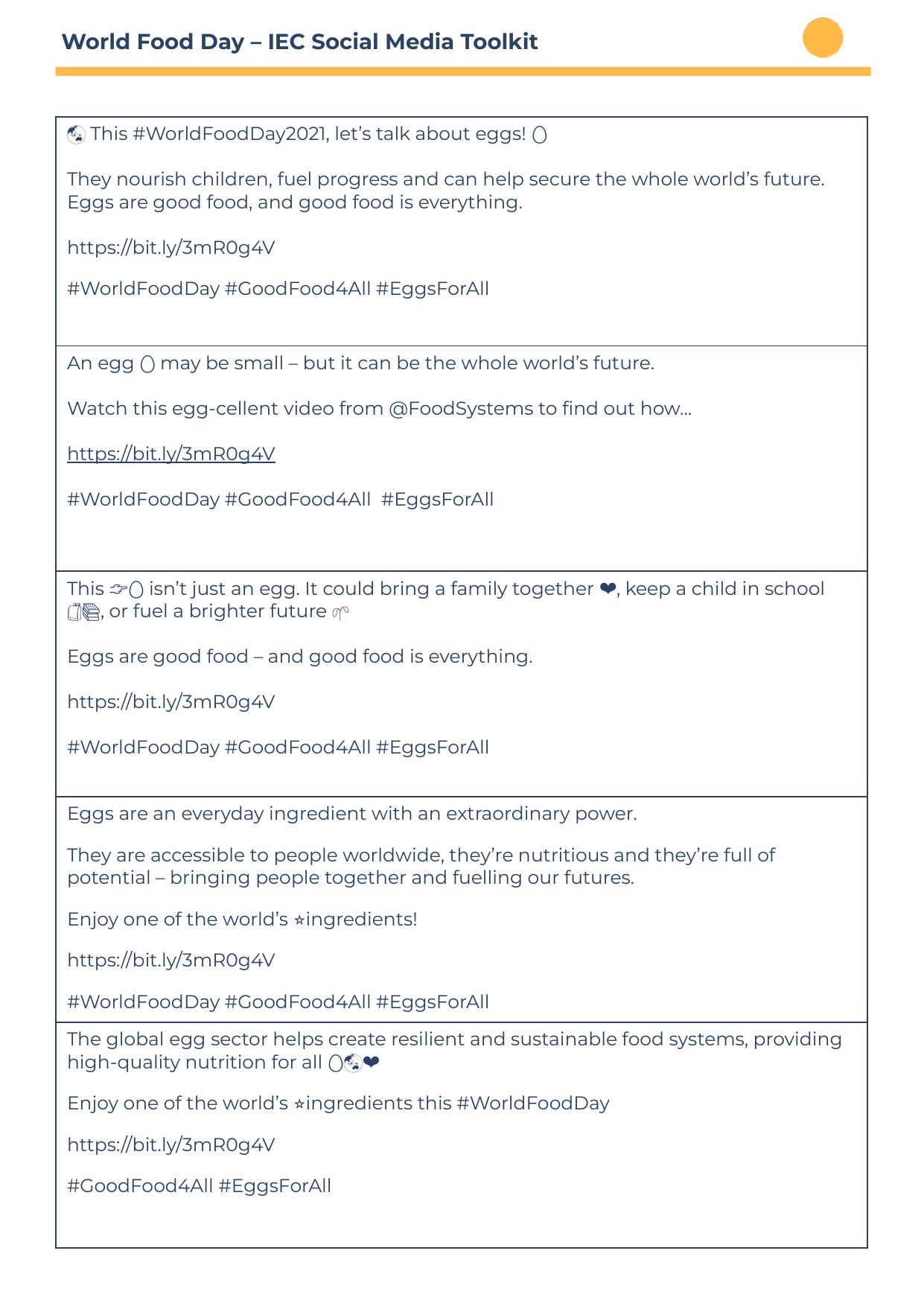

| 🌏 This #WorldFoodDay2021, let’s talk about eggs! 🥚 They nourish children, fuel progress and can help secure the whole world’s future. Eggs are good food, and good food is everything. https://bit.ly/3mR0g4V #WorldFoodDay #GoodFood4All #EggsForAll |
| --- |
| An egg 🥚 may be small – but it can be the whole world’s future. Watch this egg-cellent video from @FoodSystems to find out how… https://bit.ly/3mR0g4V #WorldFoodDay #GoodFood4All #EggsForAll |
| This 👉🥚 isn’t just an egg. It could bring a family together ❤️, keep a child in school 🎒📚, or fuel a brighter future 🌱 Eggs are good food – and good food is everything. https://bit.ly/3mR0g4V #WorldFoodDay #GoodFood4All #EggsForAll |
| Eggs are an everyday ingredient with an extraordinary power. They are accessible to people worldwide, they’re nutritious and they’re full of potential – bringing people together and fuelling our futures. Enjoy one of the world’s ⭐ingredients! https://bit.ly/3mR0g4V #WorldFoodDay #GoodFood4All #EggsForAll |
| The global egg sector helps create resilient and sustainable food systems, providing high-quality nutrition for all 🥚🌏❤️ Enjoy one of the world’s ⭐ingredients this #WorldFoodDay https://bit.ly/3mR0g4V #GoodFood4All #EggsForAll |